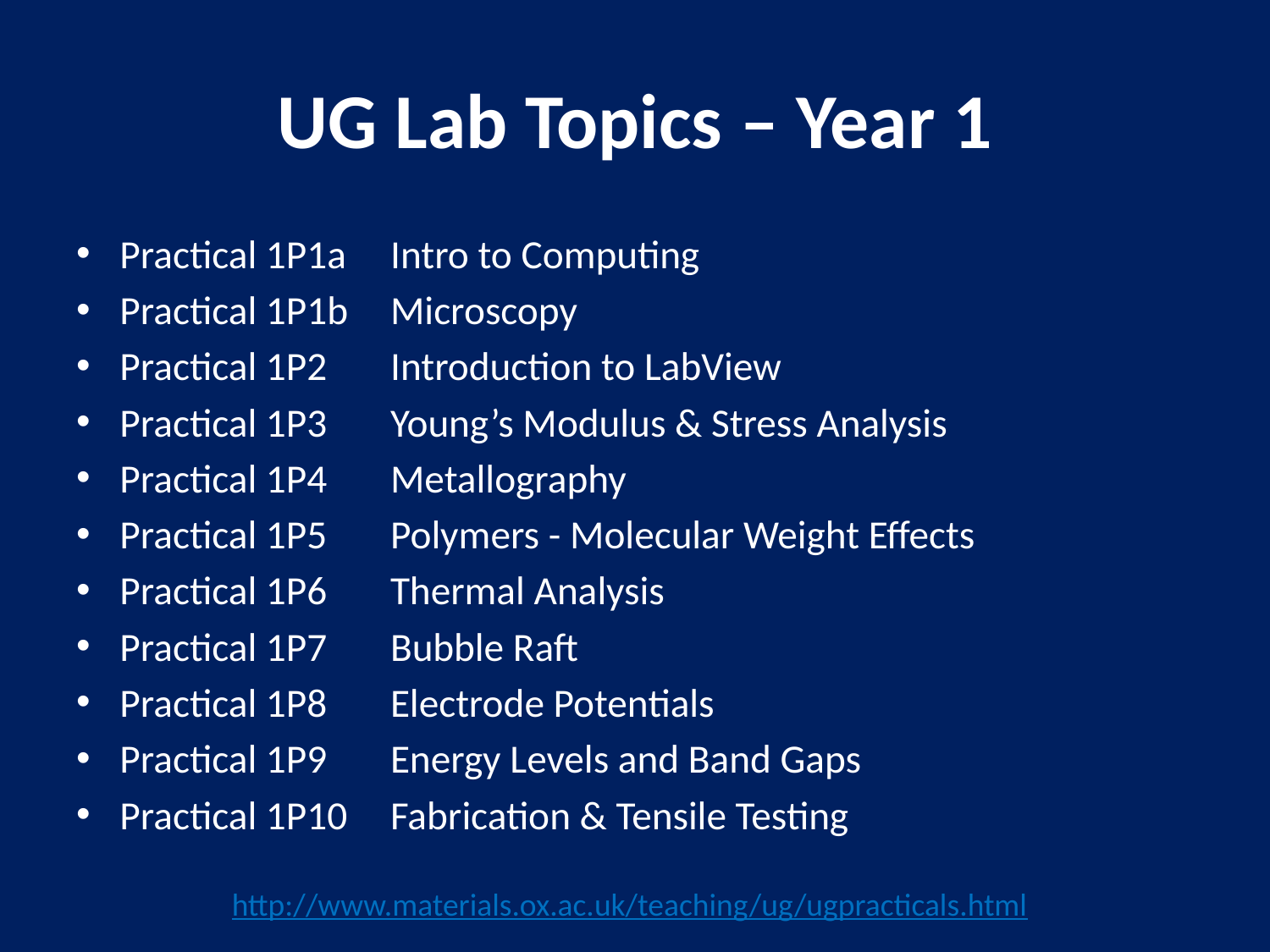

# UG Lab Topics – Year 1
Practical 1P1a	Intro to Computing
Practical 1P1b	Microscopy
Practical 1P2	Introduction to LabView
Practical 1P3	Young’s Modulus & Stress Analysis
Practical 1P4	Metallography
Practical 1P5	Polymers - Molecular Weight Effects
Practical 1P6	Thermal Analysis
Practical 1P7	Bubble Raft
Practical 1P8	Electrode Potentials
Practical 1P9	Energy Levels and Band Gaps
Practical 1P10	Fabrication & Tensile Testing
http://www.materials.ox.ac.uk/teaching/ug/ugpracticals.html